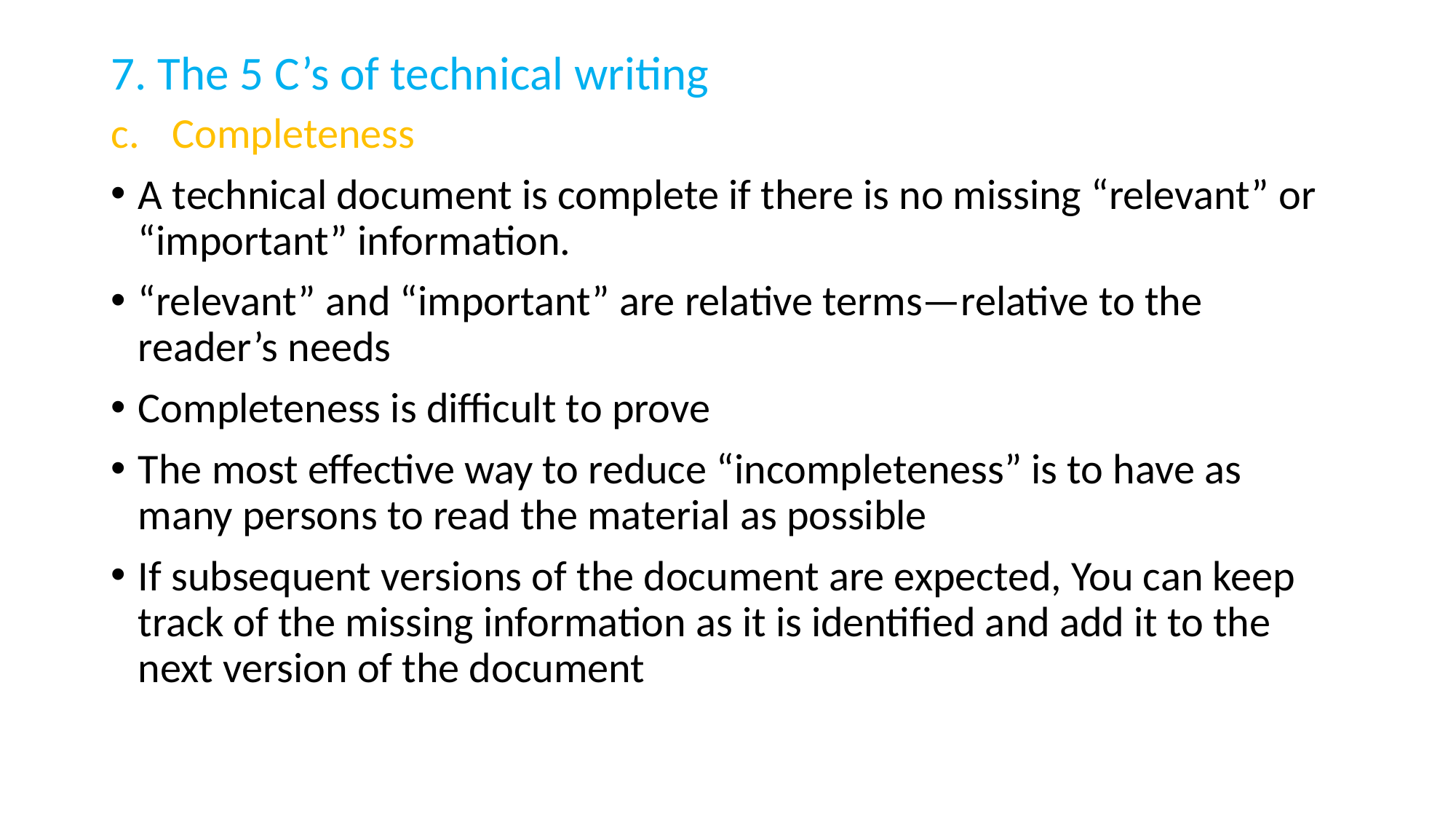

# 7. The 5 C’s of technical writing
Completeness
A technical document is complete if there is no missing “relevant” or “important” information.
“relevant” and “important” are relative terms—relative to the reader’s needs
Completeness is difficult to prove
The most effective way to reduce “incompleteness” is to have as many persons to read the material as possible
If subsequent versions of the document are expected, You can keep track of the missing information as it is identified and add it to the next version of the document